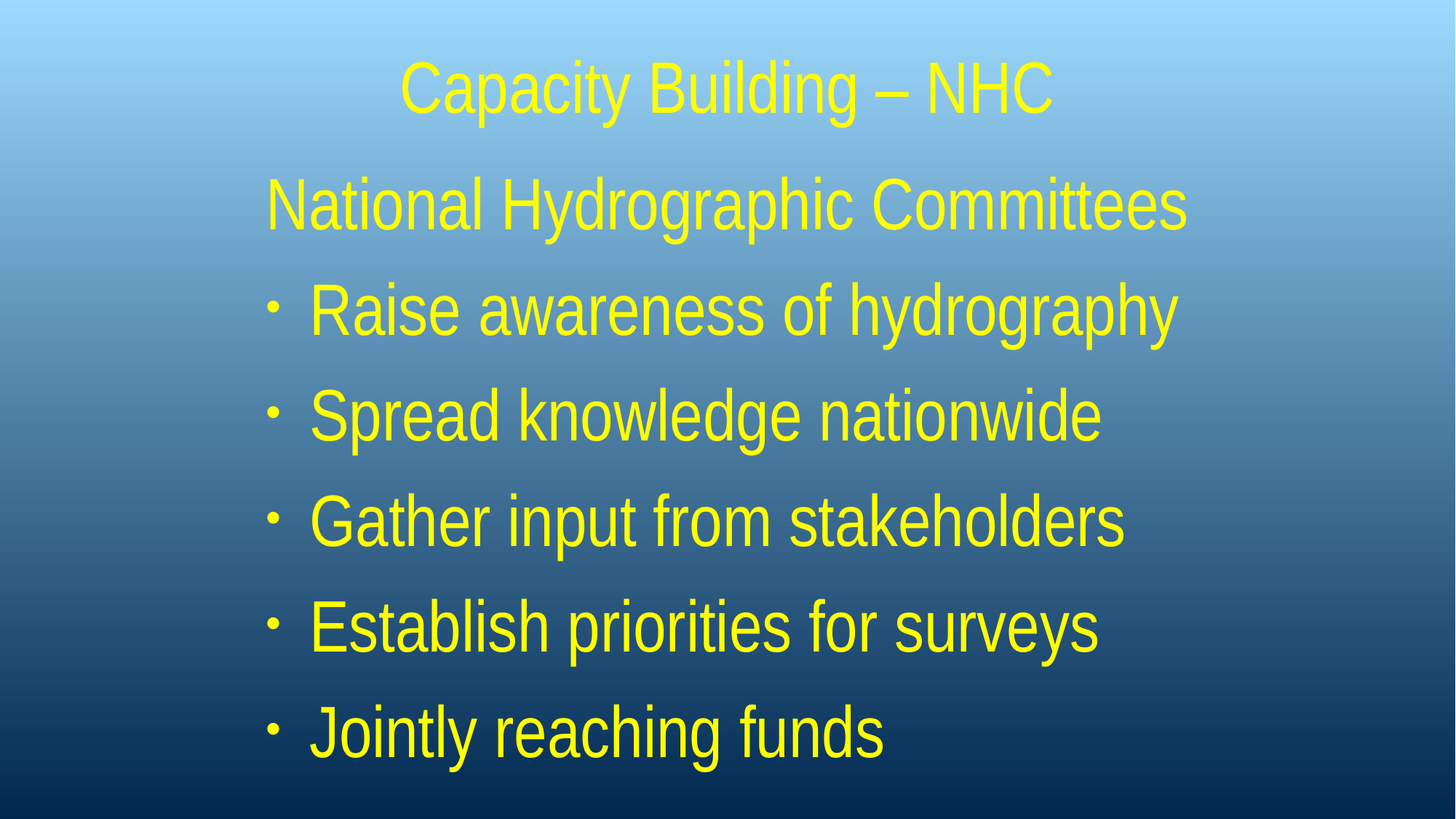

# Capacity Building – NHC
National Hydrographic Committees
Raise awareness of hydrography
Spread knowledge nationwide
Gather input from stakeholders
Establish priorities for surveys
Jointly reaching funds